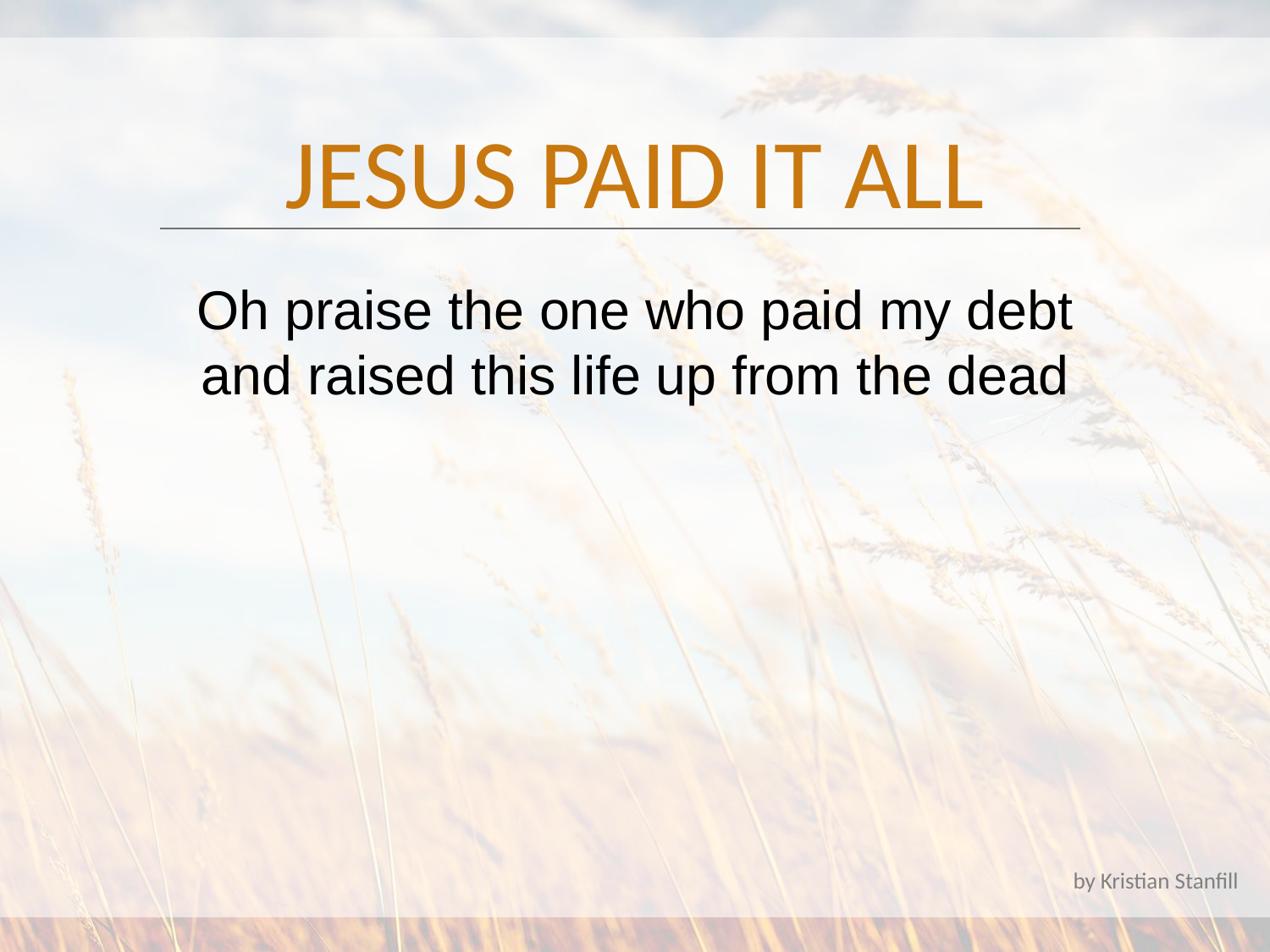

JESUS PAID IT ALL

Oh praise the one who paid my debt
and raised this life up from the dead
by Kristian Stanfill